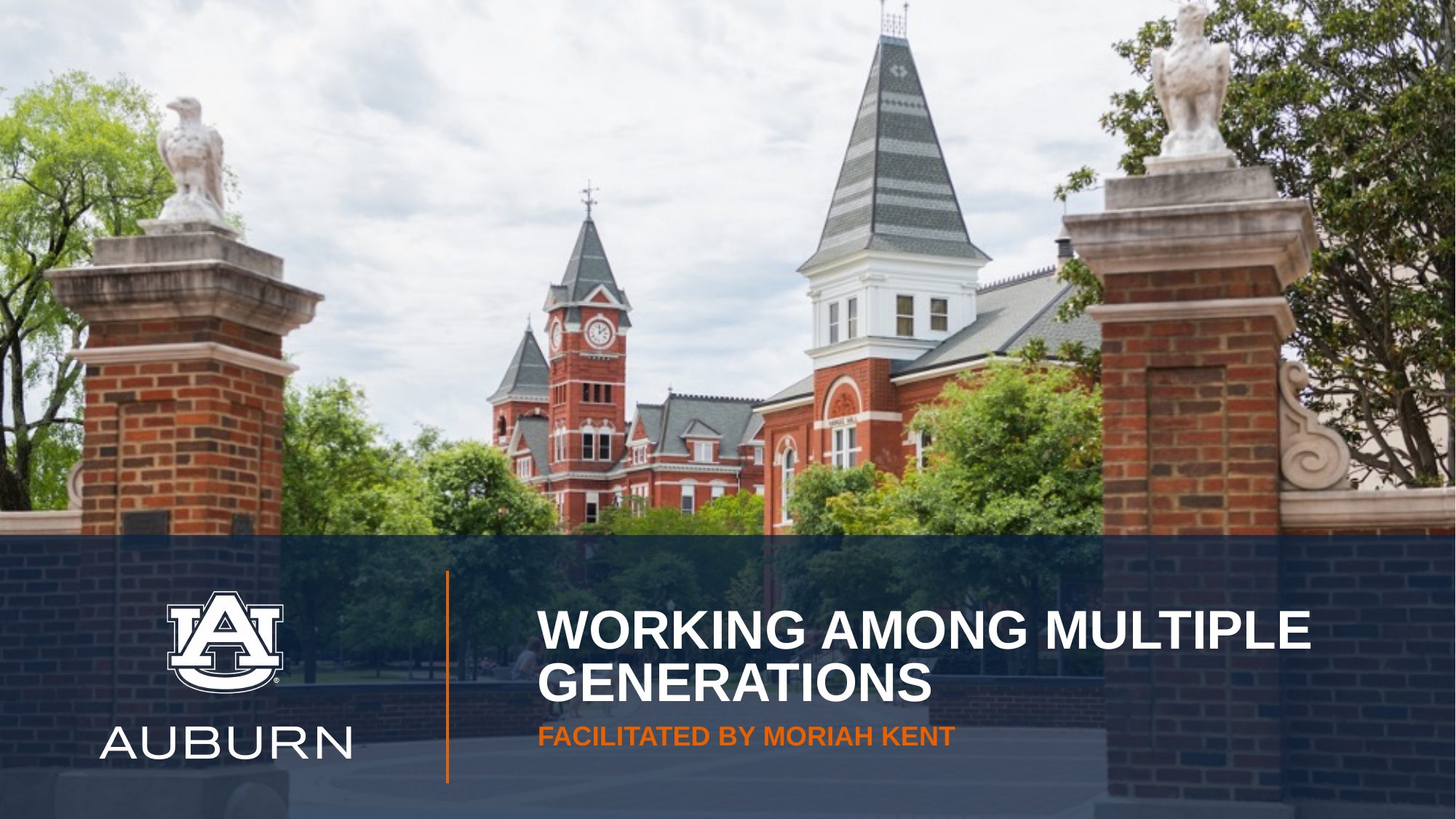

# Working Among Multiple Generations
Facilitated by Moriah kent